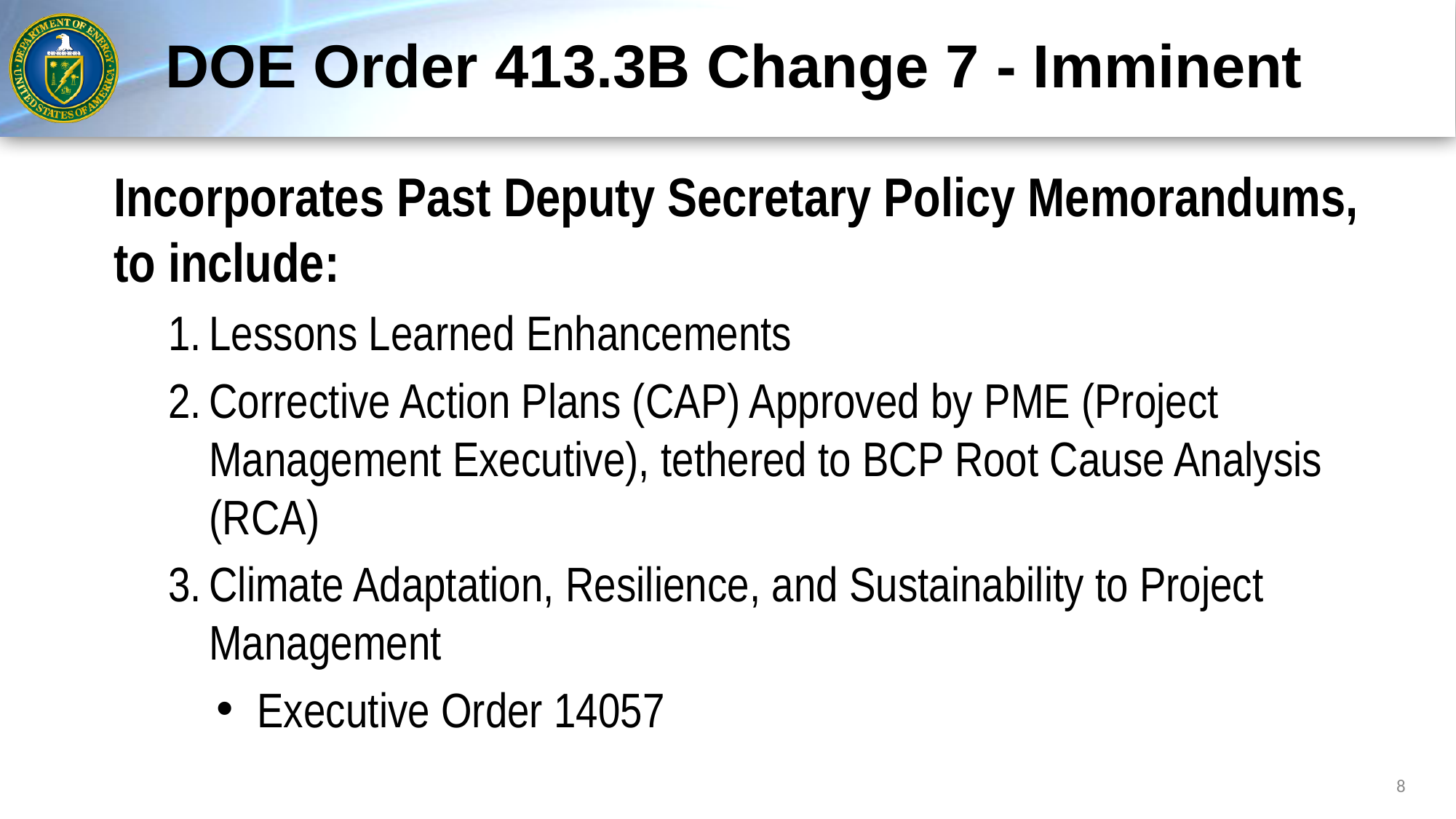

# DOE Order 413.3B Change 7 - Imminent
Incorporates Past Deputy Secretary Policy Memorandums, to include:
Lessons Learned Enhancements
Corrective Action Plans (CAP) Approved by PME (Project Management Executive), tethered to BCP Root Cause Analysis (RCA)
Climate Adaptation, Resilience, and Sustainability to Project Management
Executive Order 14057

8